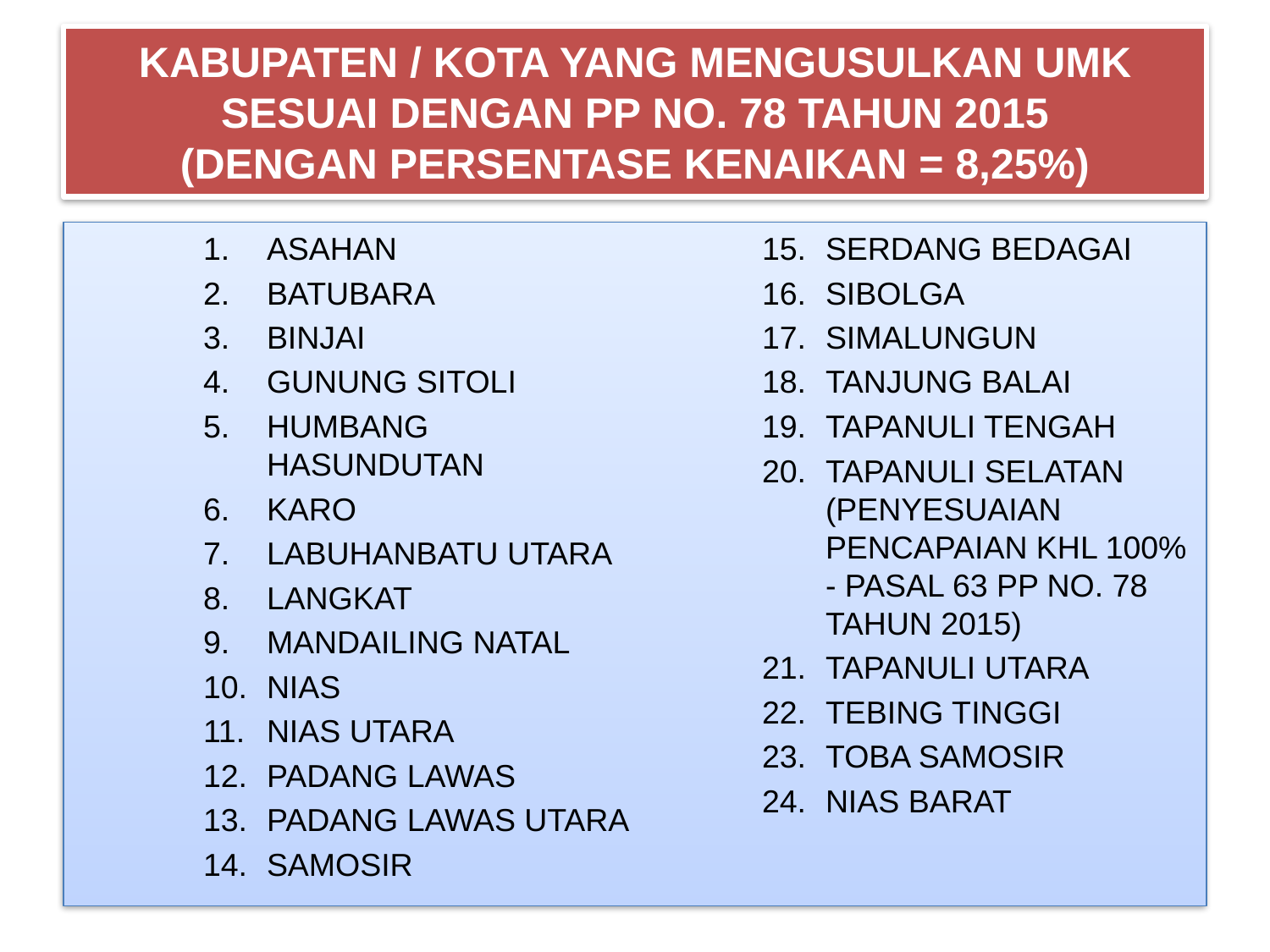

# KABUPATEN / KOTA YANG MENGUSULKAN UMK SESUAI DENGAN PP NO. 78 TAHUN 2015 (DENGAN PERSENTASE KENAIKAN = 8,25%)
ASAHAN
BATUBARA
BINJAI
GUNUNG SITOLI
HUMBANG HASUNDUTAN
KARO
LABUHANBATU UTARA
LANGKAT
MANDAILING NATAL
NIAS
NIAS UTARA
PADANG LAWAS
PADANG LAWAS UTARA
SAMOSIR
SERDANG BEDAGAI
SIBOLGA
SIMALUNGUN
TANJUNG BALAI
TAPANULI TENGAH
TAPANULI SELATAN (PENYESUAIAN PENCAPAIAN KHL 100% - PASAL 63 PP NO. 78 TAHUN 2015)
TAPANULI UTARA
TEBING TINGGI
TOBA SAMOSIR
NIAS BARAT